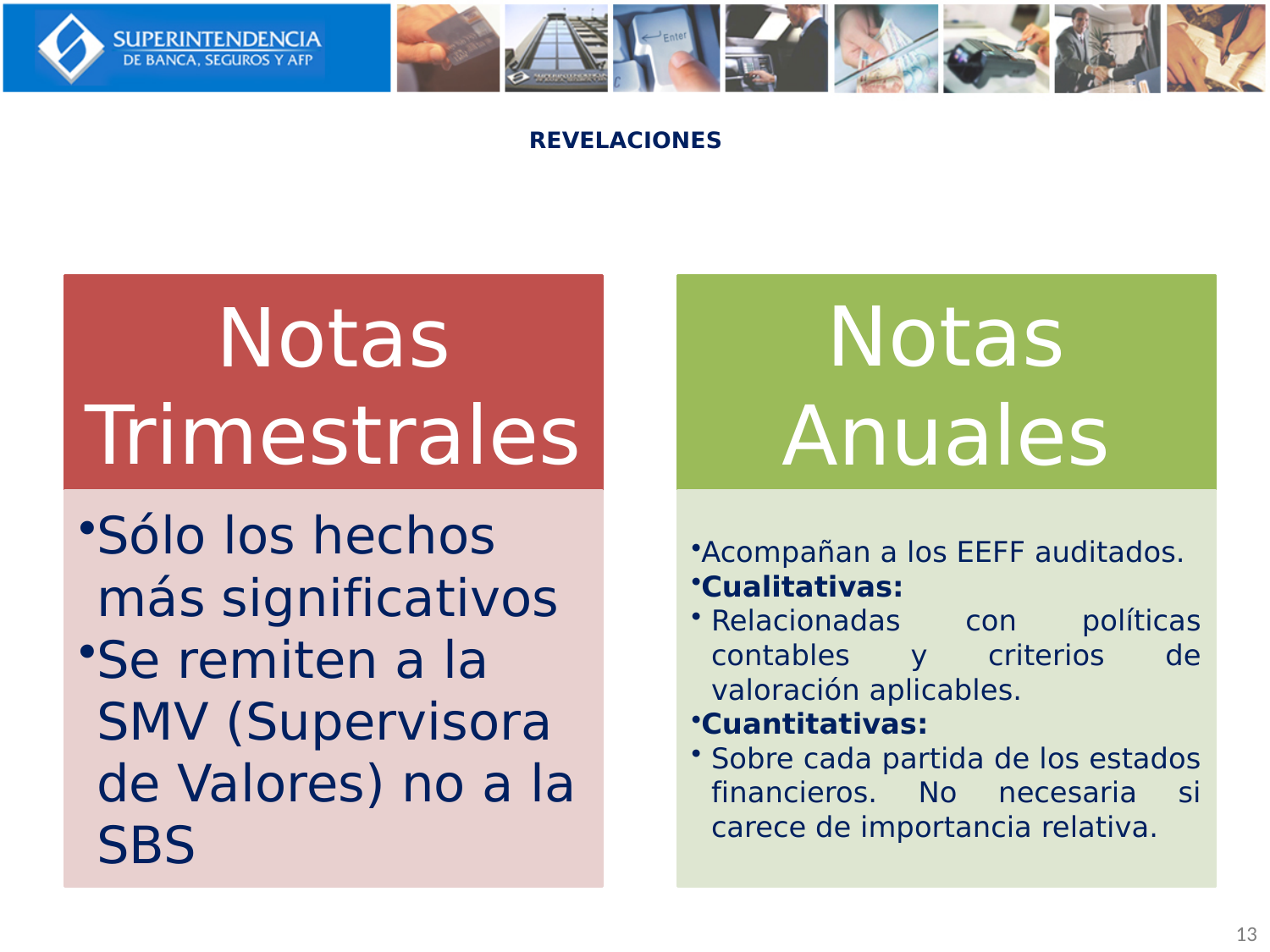

# REVELACIONES

Notas Trimestrales
Sólo los hechos más significativos
Notas Anuales
Acompañan a los EEFF auditados.
Cualitativas:
Cuantitativas:
Sobre cada partida de los estados financieros. No necesaria si carece de importancia relativa.
Relacionadas con políticas contables y criterios de valoración aplicables.
Se remiten a la SMV (Supervisora de Valores) no a la SBS
13